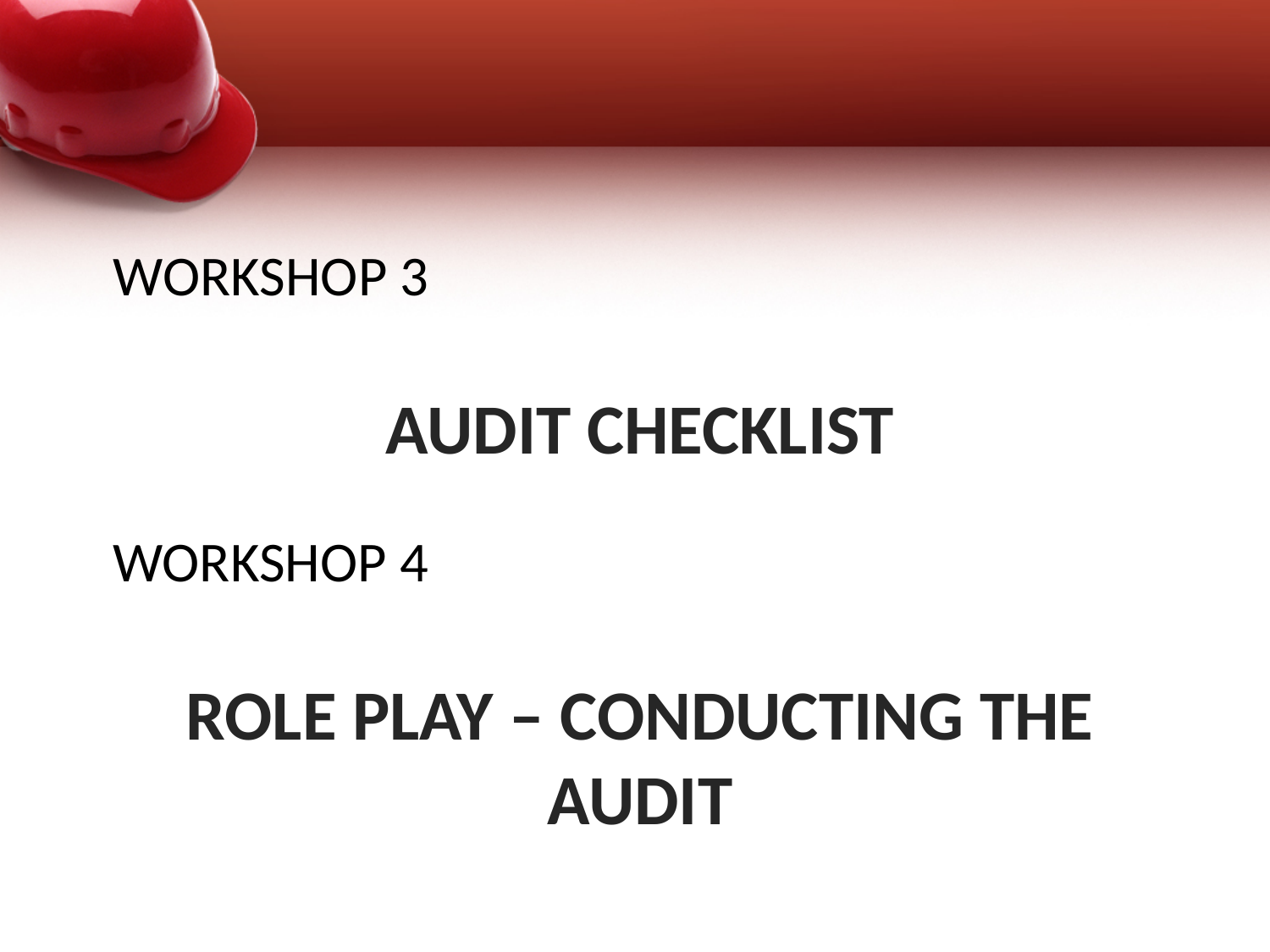

WORKSHOP 3
# AUDIT CHECKLIST
WORKSHOP 4
ROLE PLAY – CONDUCTING THE AUDIT